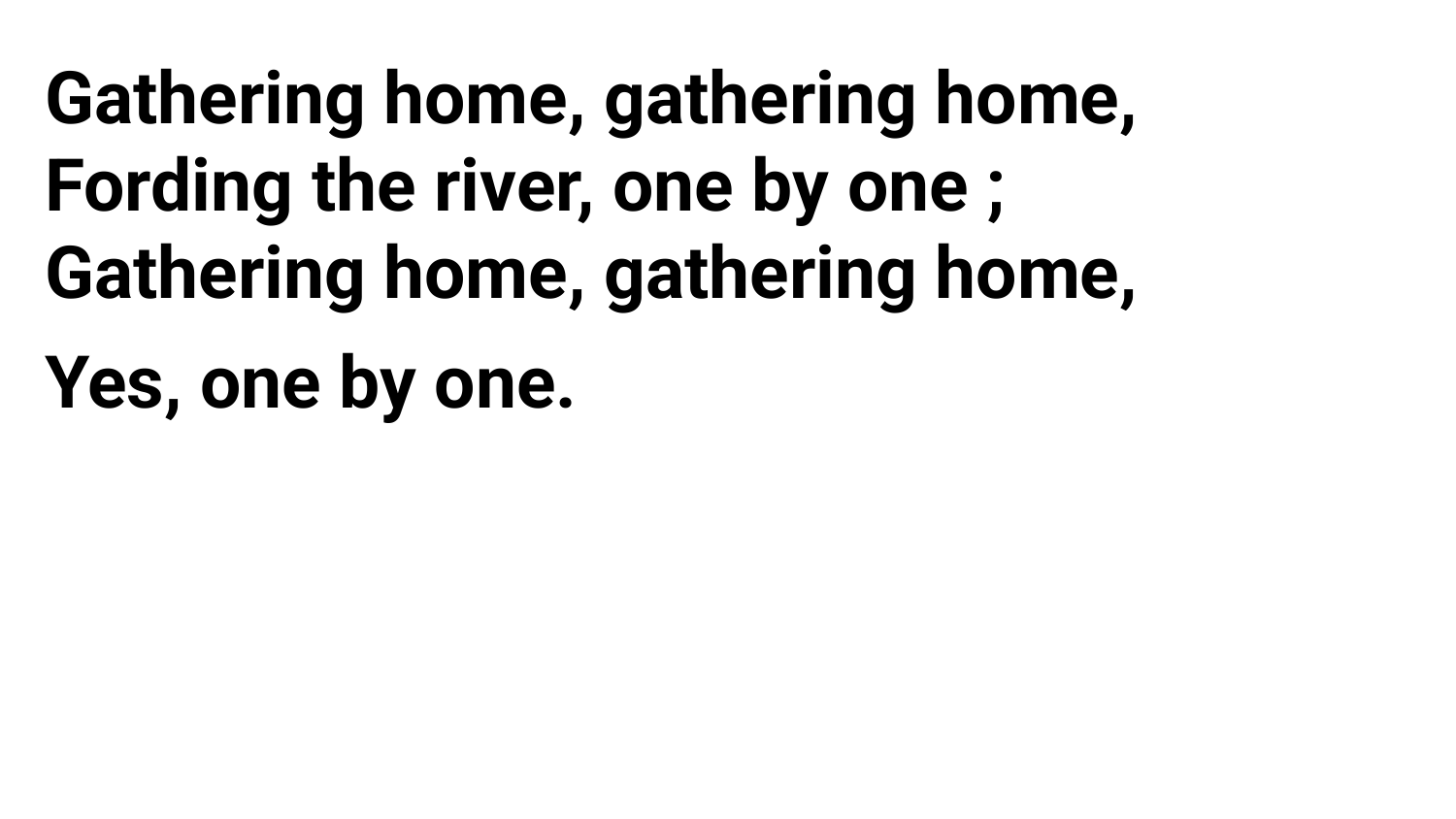

Gathering home, gathering home,
Fording the river, one by one ;
Gathering home, gathering home,
Yes, one by one.